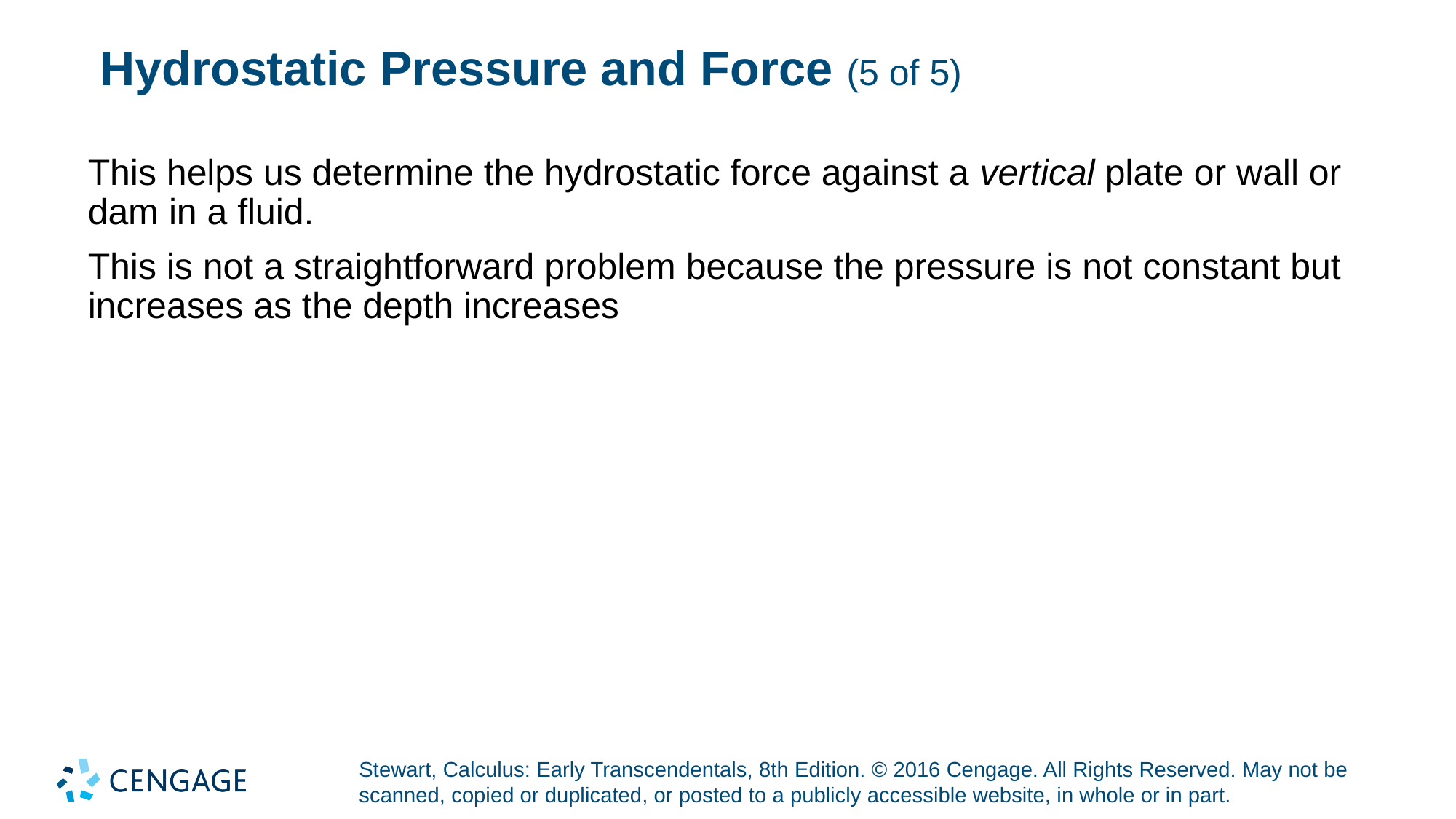

# Hydrostatic Pressure and Force (5 of 5)
This helps us determine the hydrostatic force against a vertical plate or wall or dam in a fluid.
This is not a straightforward problem because the pressure is not constant but increases as the depth increases